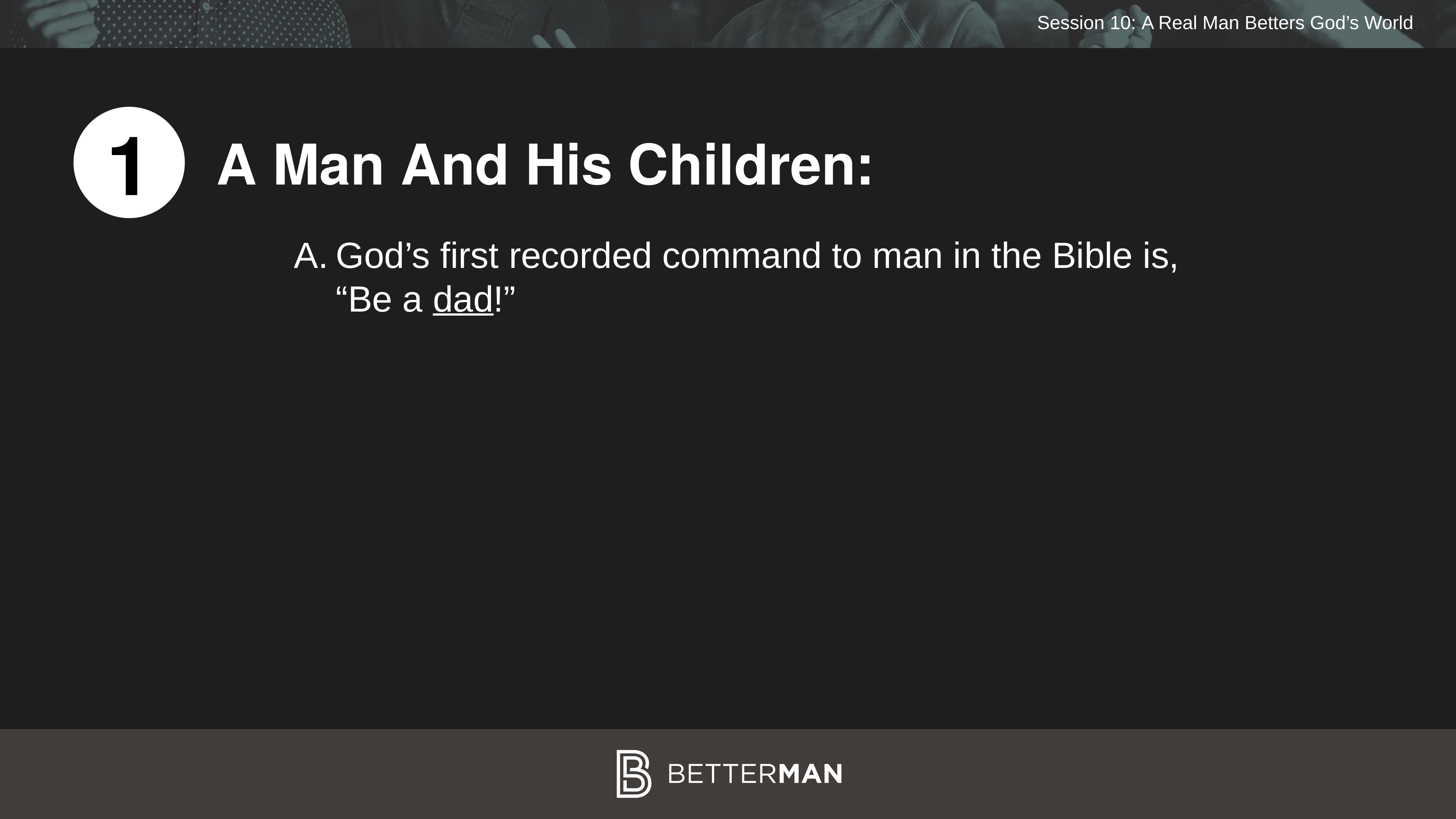

1
A Man And His Children:
God’s first recorded command to man in the Bible is,
“Be a dad!”